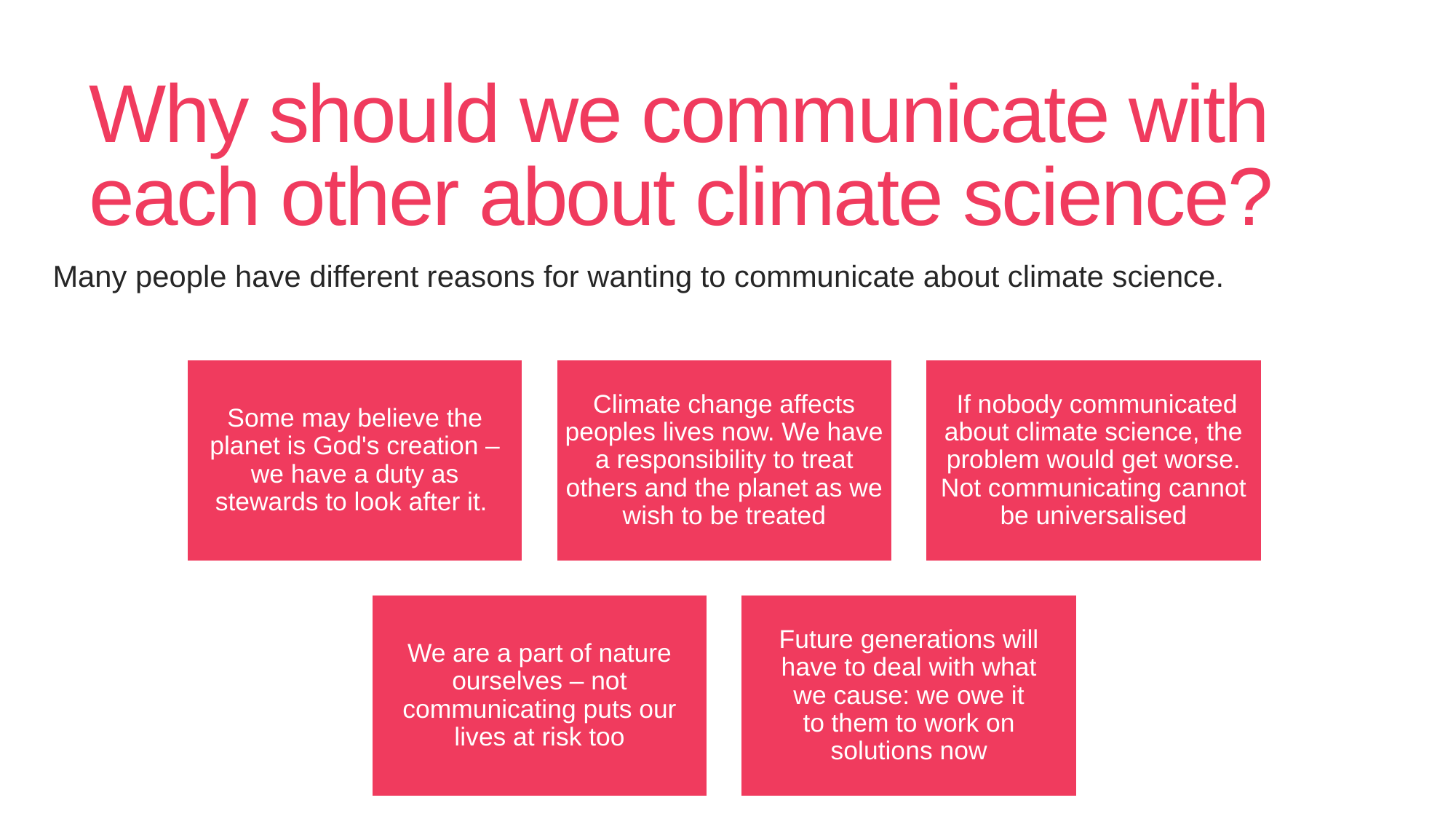

# Why should we communicate with each other about climate science?
Many people have different reasons for wanting to communicate about climate science.
Some may believe the planet is God's creation – we have a duty as stewards to look after it.
Climate change affects peoples lives now. We have a responsibility to treat others and the planet as we wish to be treated
 If nobody communicated about climate science, the problem would get worse. Not communicating cannot be universalised
We are a part of nature ourselves – not communicating puts our lives at risk too
Future generations will have to deal with what we cause: we owe it to them to work on solutions now